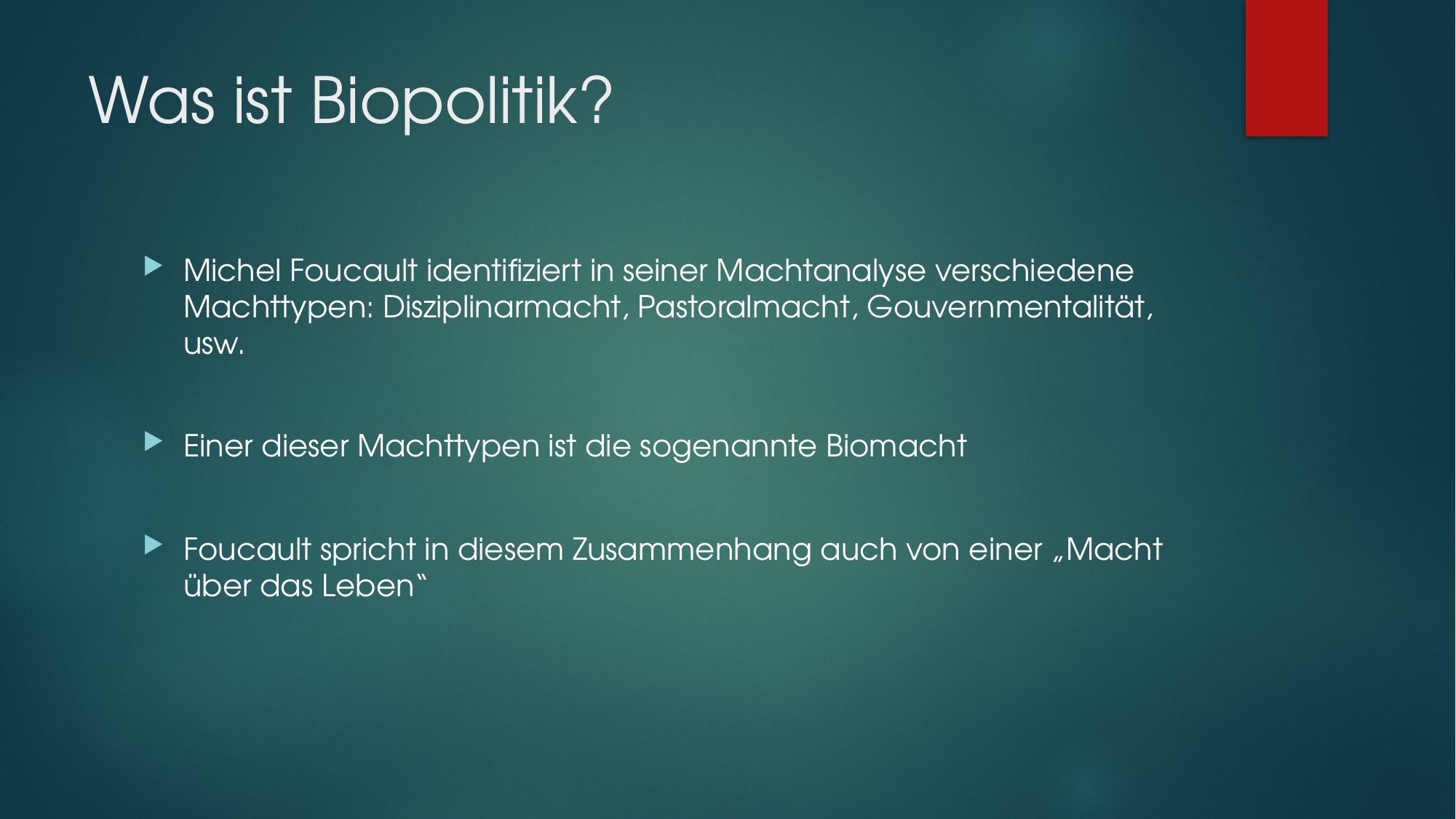

# Was ist Biopolitik?
Michel Foucault identifiziert in seiner Machtanalyse verschiedene Machttypen: Disziplinarmacht, Pastoralmacht, Gouvernmentalität, usw.

Einer dieser Machttypen ist die sogenannte Biomacht

Foucault spricht in diesem Zusammenhang auch von einer „Macht über das Leben“